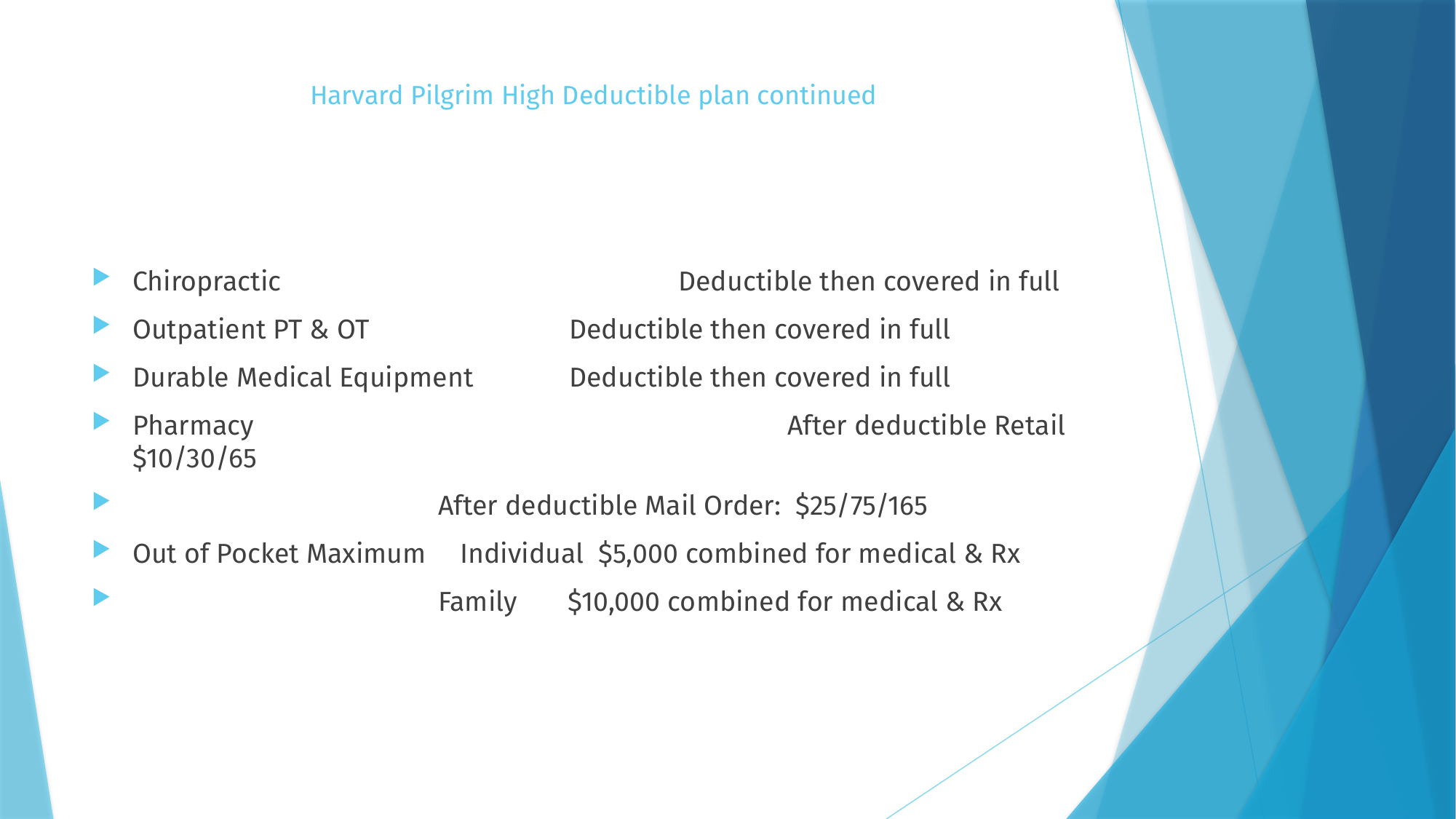

# Harvard Pilgrim High Deductible plan continued
Chiropractic				Deductible then covered in full
Outpatient PT & OT		Deductible then covered in full
Durable Medical Equipment	Deductible then covered in full
Pharmacy					After deductible Retail  $10/30/65
                                          After deductible Mail Order:  $25/75/165
Out of Pocket Maximum	Individual  $5,000 combined for medical & Rx
                                          Family       $10,000 combined for medical & Rx